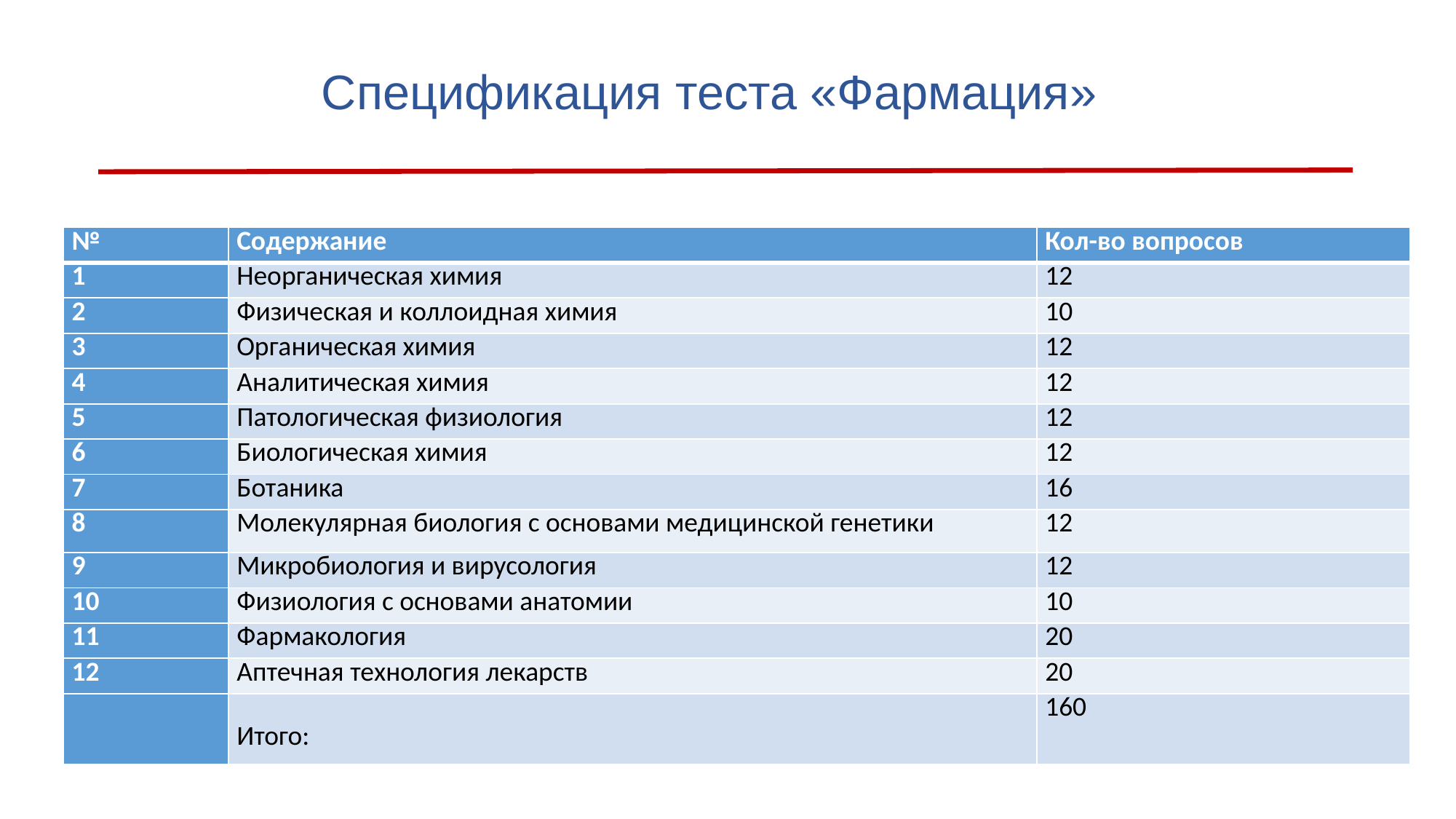

# Спецификация теста «Фармация»
| № | Содержание | Кол-во вопросов |
| --- | --- | --- |
| 1 | Неорганическая химия | 12 |
| 2 | Физическая и коллоидная химия | 10 |
| 3 | Органическая химия | 12 |
| 4 | Аналитическая химия | 12 |
| 5 | Патологическая физиология | 12 |
| 6 | Биологическая химия | 12 |
| 7 | Ботаника | 16 |
| 8 | Молекулярная биология с основами медицинской генетики | 12 |
| 9 | Микробиология и вирусология | 12 |
| 10 | Физиология с основами анатомии | 10 |
| 11 | Фармакология | 20 |
| 12 | Аптечная технология лекарств | 20 |
|  | Итого: | 160 |